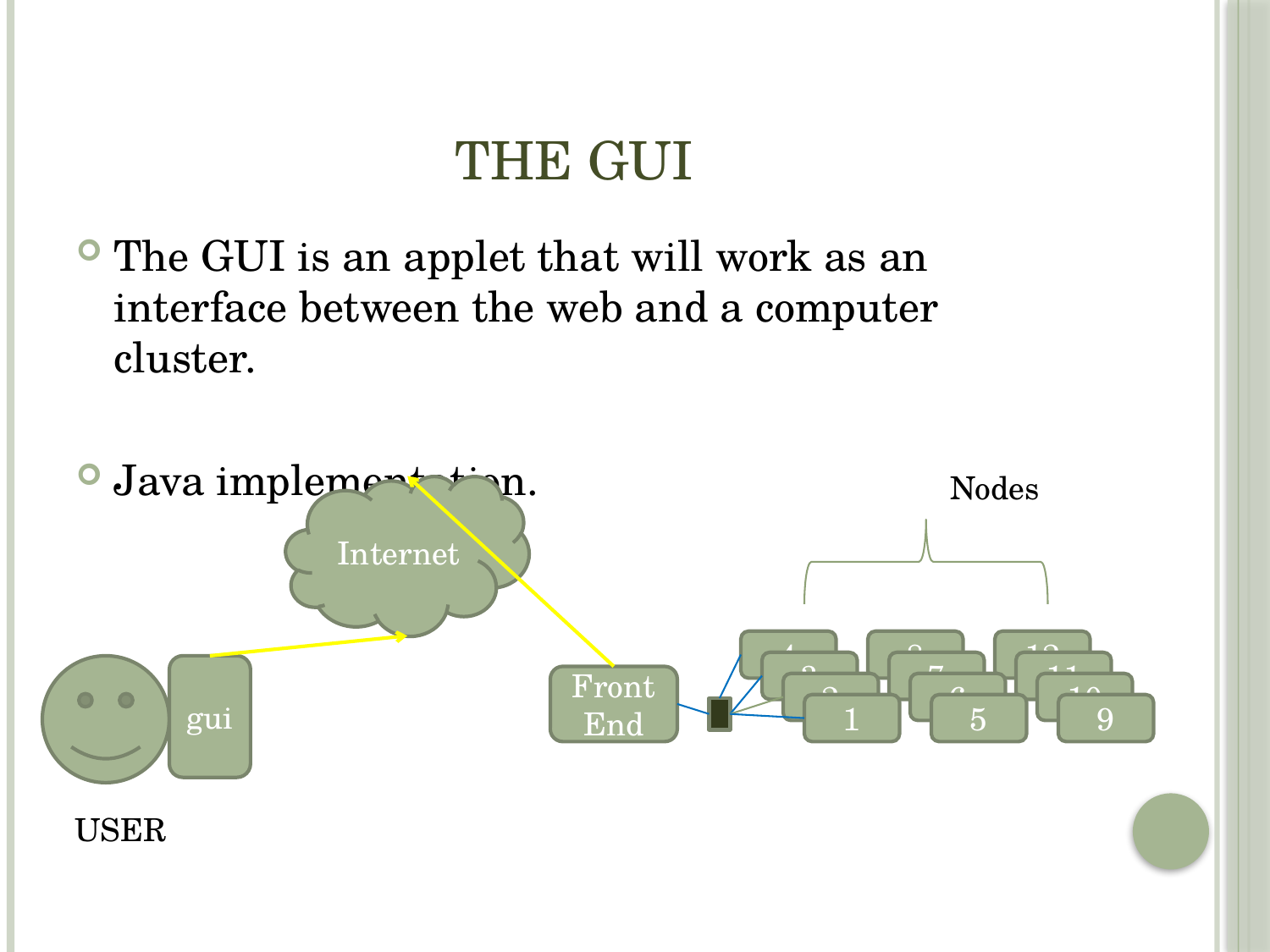

# The GUI
The GUI is an applet that will work as an interface between the web and a computer cluster.

Java implementation.

Nodes
Internet
4
8
12
3
7
11

gui
FrontEnd
2
6
10
1
5
9

USER